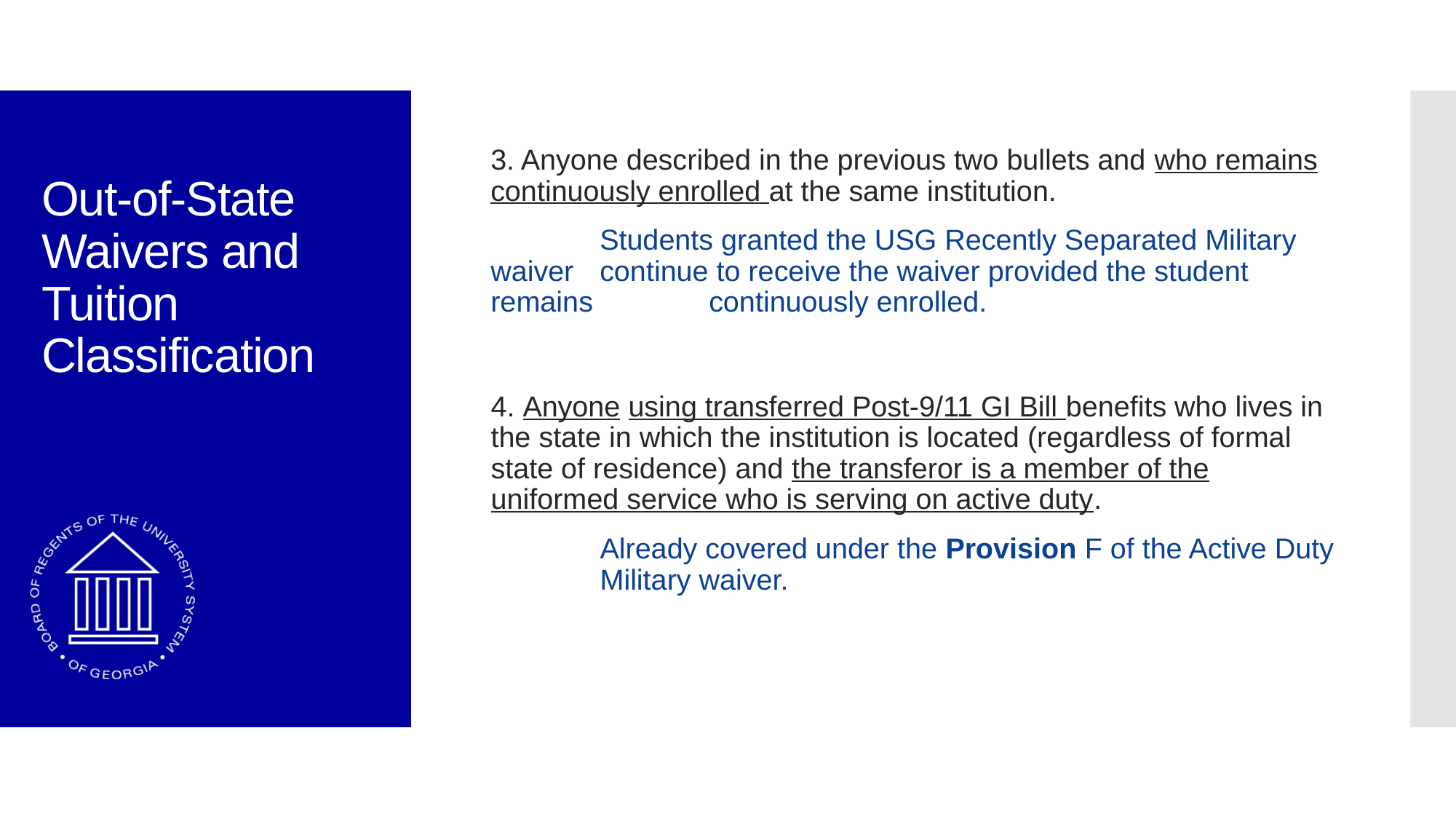

# Out-of-State Waivers and Tuition Classification
3. Anyone described in the previous two bullets and who remains continuously enrolled at the same institution.
	Students granted the USG Recently Separated Military waiver 	continue to receive the waiver provided the student remains 	continuously enrolled.
4. Anyone using transferred Post-9/11 GI Bill benefits who lives in the state in which the institution is located (regardless of formal state of residence) and the transferor is a member of the uniformed service who is serving on active duty.
	Already covered under the Provision F of the Active Duty 	Military waiver.